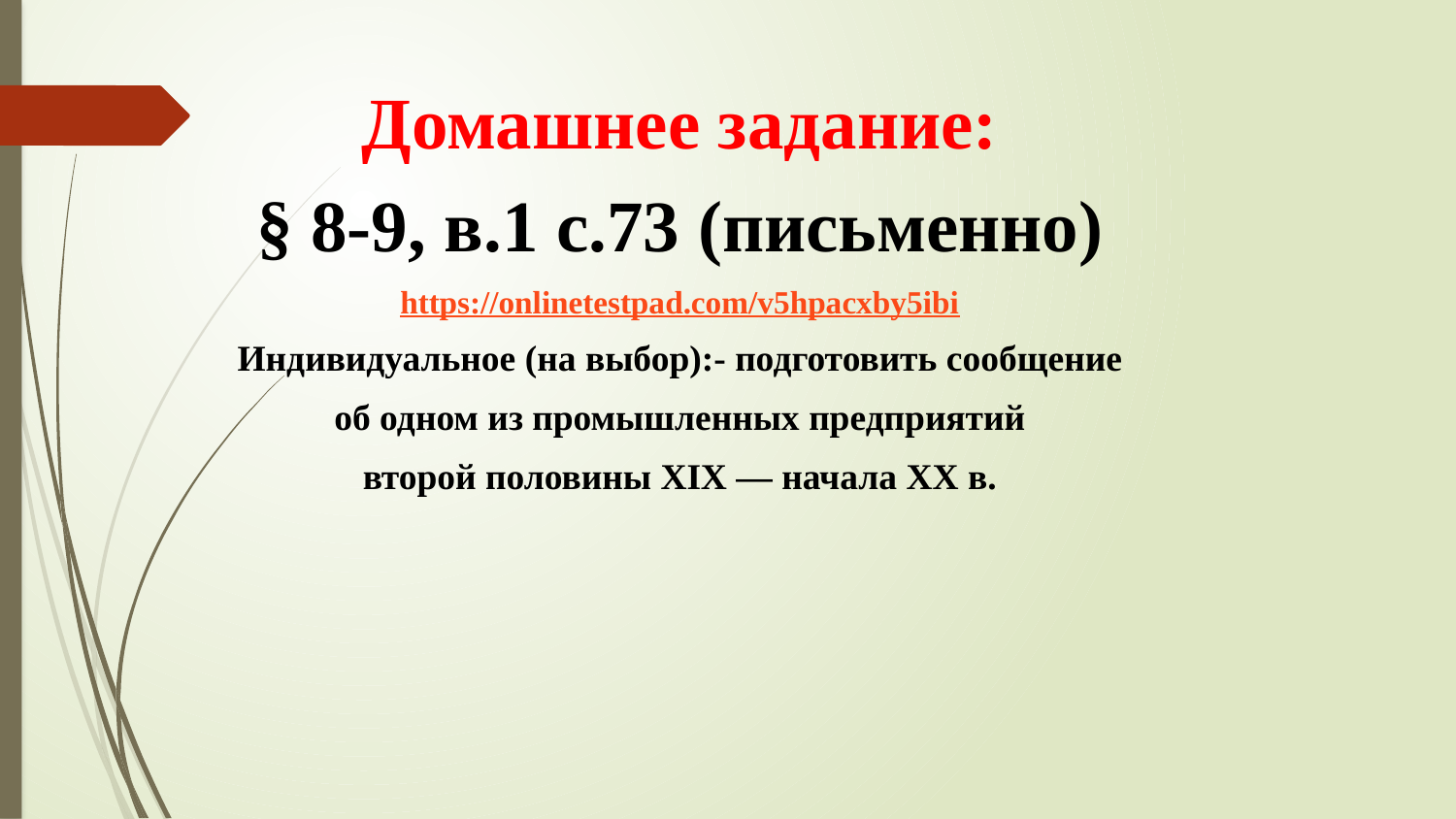

Домашнее задание:
§ 8-9, в.1 с.73 (письменно)
https://onlinetestpad.com/v5hpacxby5ibi
Индивидуальное (на выбор):- подготовить сообщение
об одном из промышленных предприятий
второй половины ХІХ — начала ХХ в.